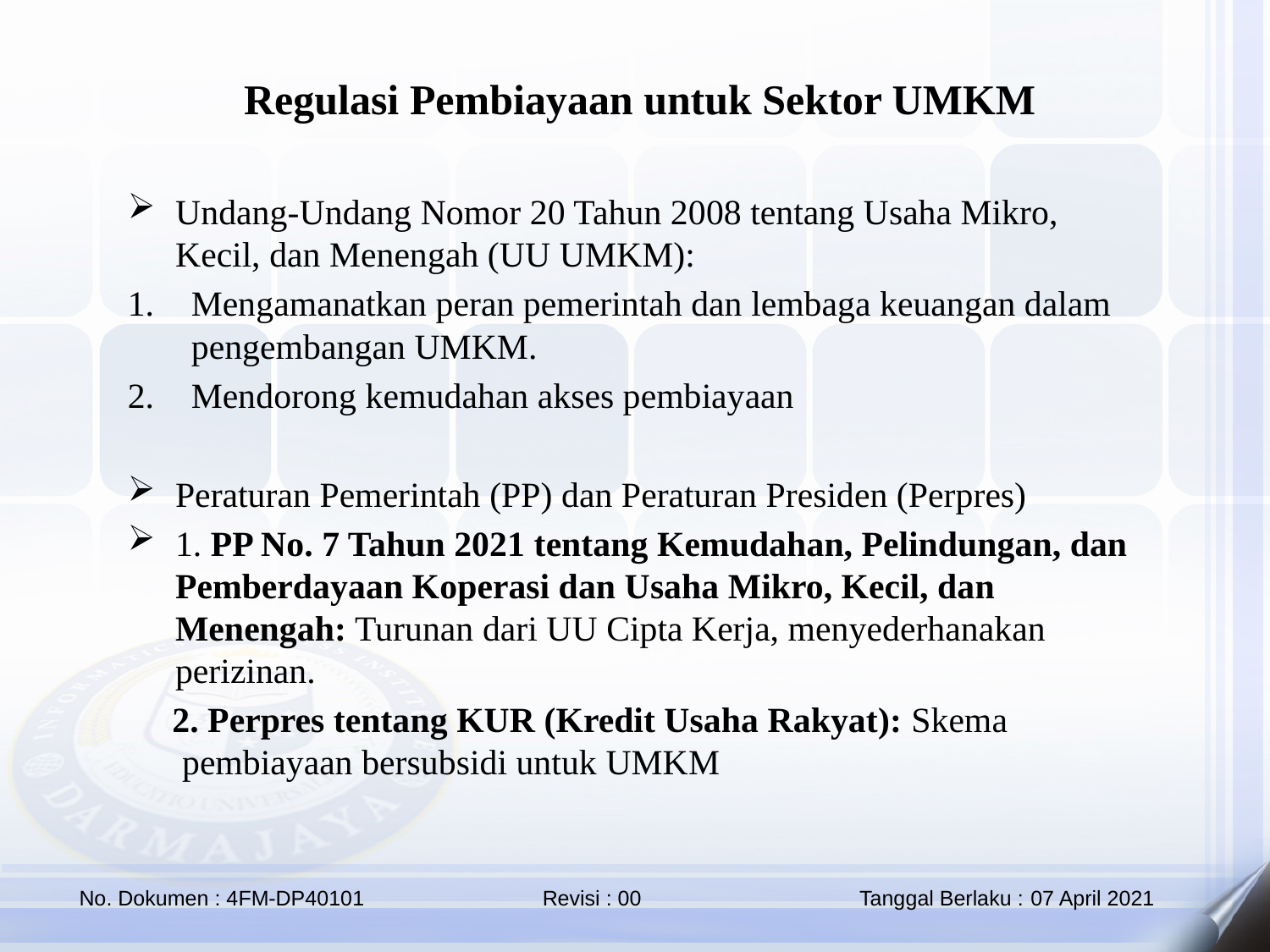

Regulasi Pembiayaan untuk Sektor UMKM

Undang-Undang Nomor 20 Tahun 2008 tentang Usaha Mikro, Kecil, dan Menengah (UU UMKM):
Mengamanatkan peran pemerintah dan lembaga keuangan dalam pengembangan UMKM.
Mendorong kemudahan akses pembiayaan

Peraturan Pemerintah (PP) dan Peraturan Presiden (Perpres)
1. PP No. 7 Tahun 2021 tentang Kemudahan, Pelindungan, dan Pemberdayaan Koperasi dan Usaha Mikro, Kecil, dan Menengah: Turunan dari UU Cipta Kerja, menyederhanakan perizinan.
     2. Perpres tentang KUR (Kredit Usaha Rakyat): Skema pembiayaan bersubsidi untuk UMKM